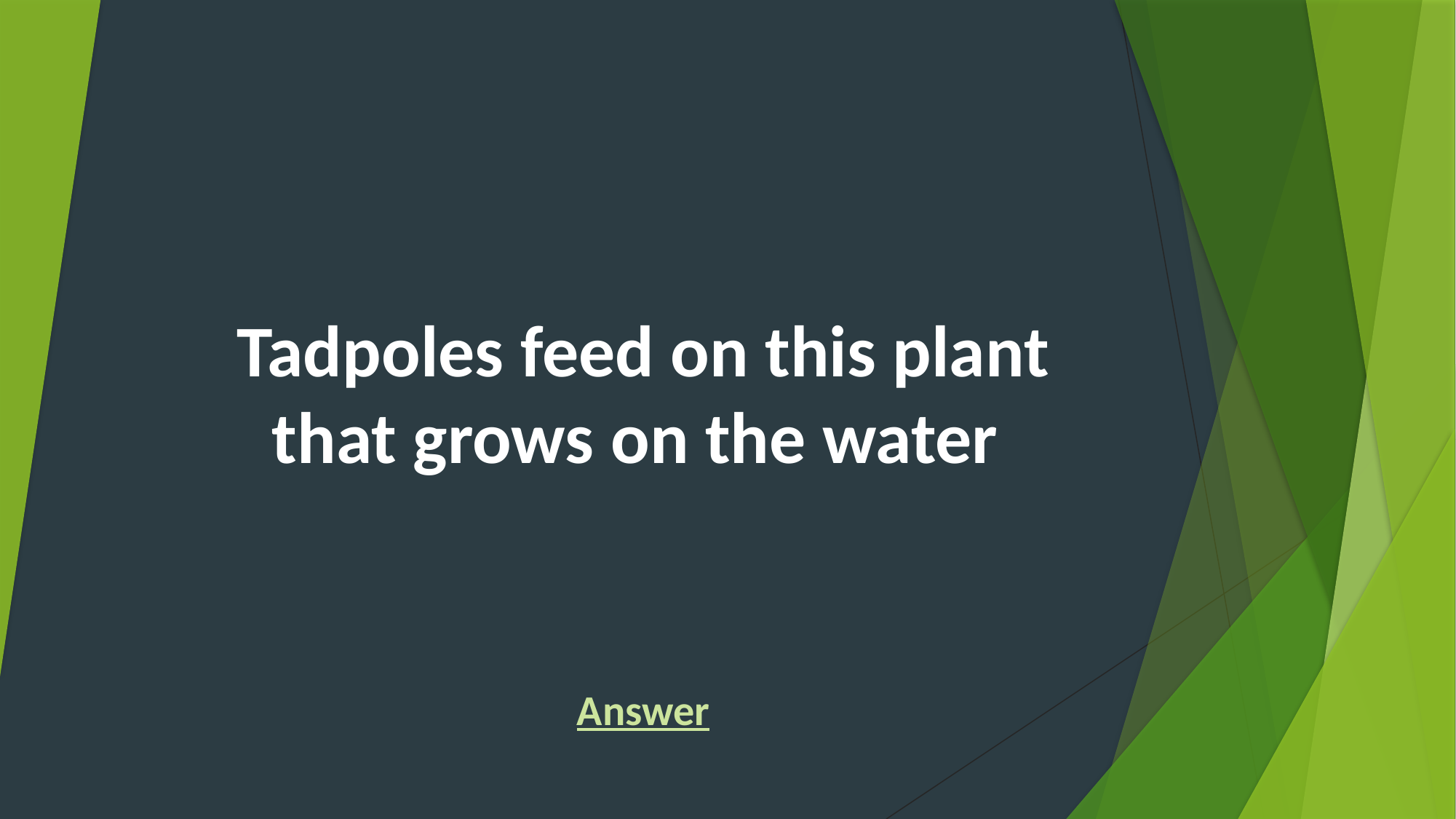

# Tadpoles feed on this plant that grows on the water
Answer